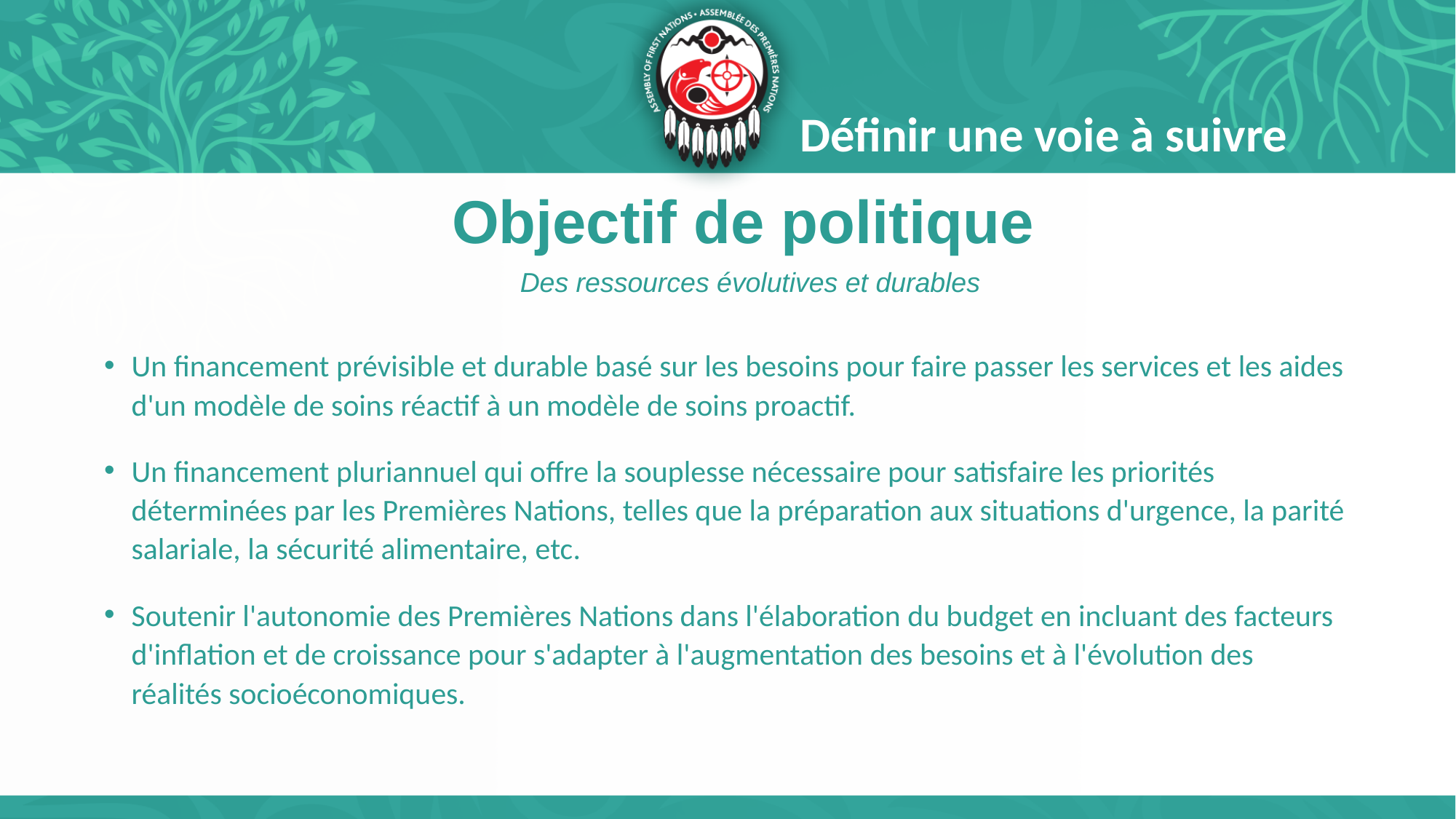

Définir une voie à suivre
# Objectif de politique
Des ressources évolutives et durables
Un financement prévisible et durable basé sur les besoins pour faire passer les services et les aides d'un modèle de soins réactif à un modèle de soins proactif.
Un financement pluriannuel qui offre la souplesse nécessaire pour satisfaire les priorités déterminées par les Premières Nations, telles que la préparation aux situations d'urgence, la parité salariale, la sécurité alimentaire, etc.
Soutenir l'autonomie des Premières Nations dans l'élaboration du budget en incluant des facteurs d'inflation et de croissance pour s'adapter à l'augmentation des besoins et à l'évolution des réalités socioéconomiques.